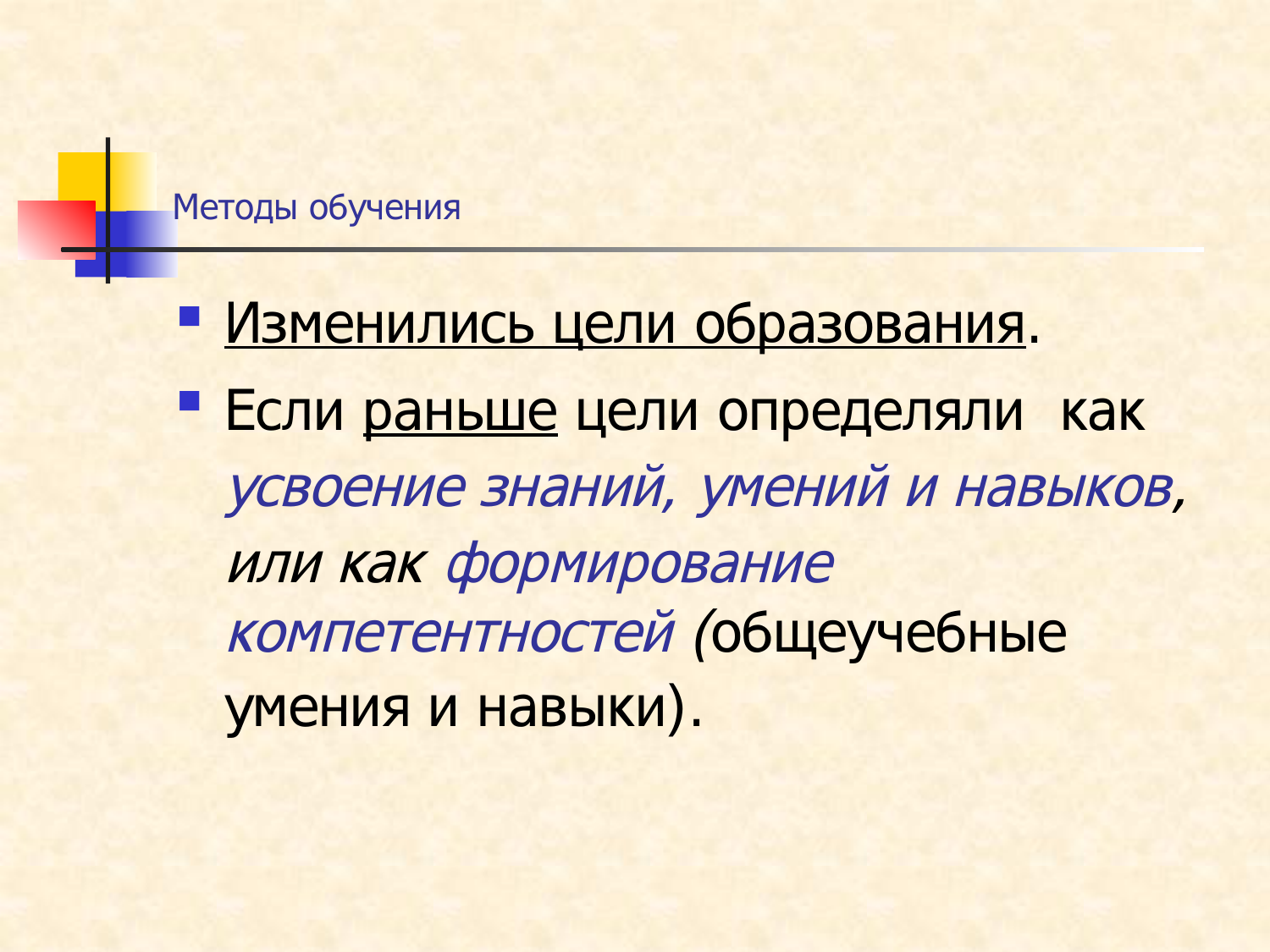

# Методы обучения
Изменились цели образования.
Если раньше цели определяли  как усвоение знаний, умений и навыков, или как формирование компетентностей (общеучебные умения и навыки).